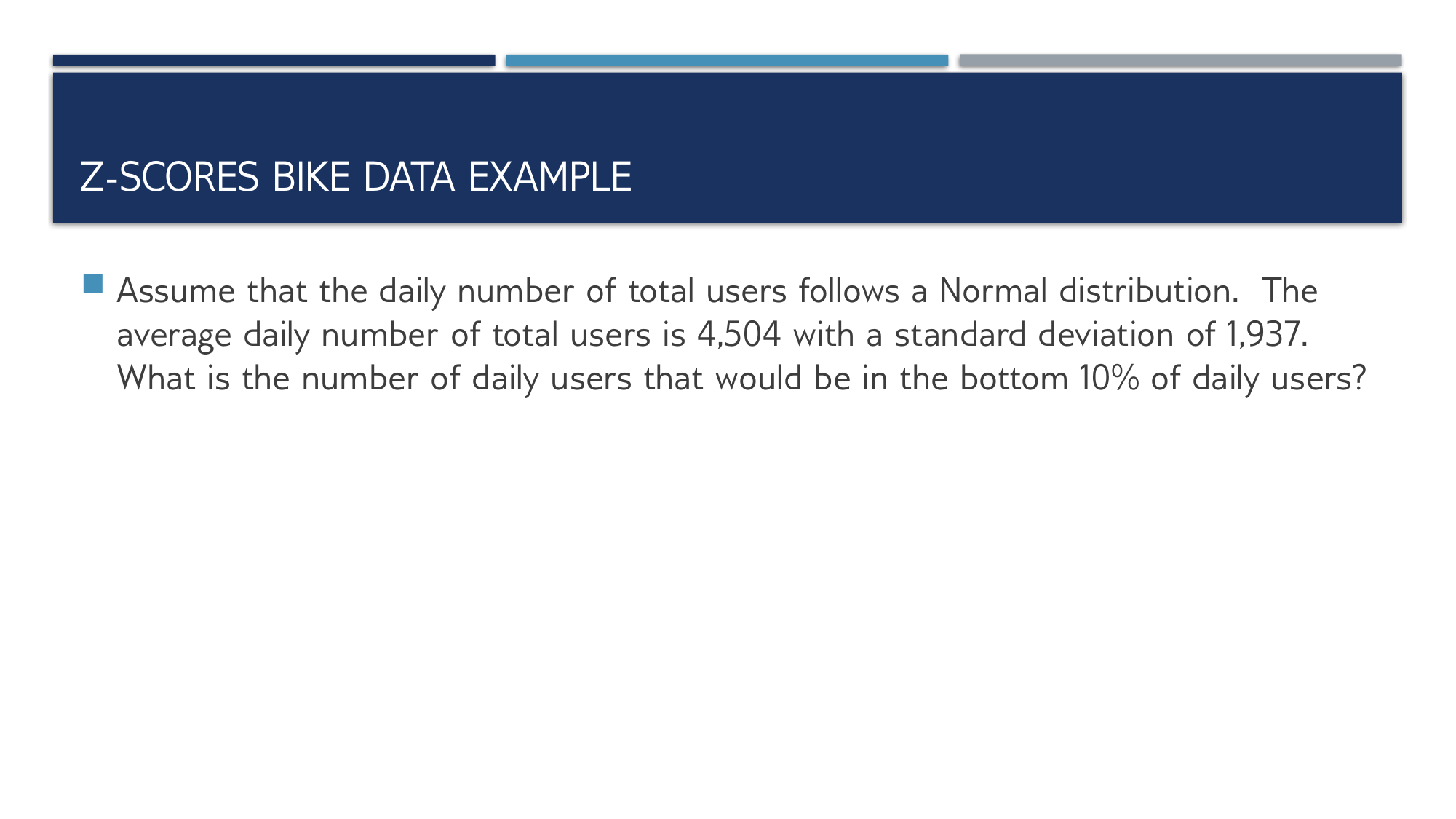

# Z-Scores Bike Data Example
Assume that the daily number of total users follows a Normal distribution.  The average daily number of total users is 4,504 with a standard deviation of 1,937.  What is the number of daily users that would be in the bottom 10% of daily users?